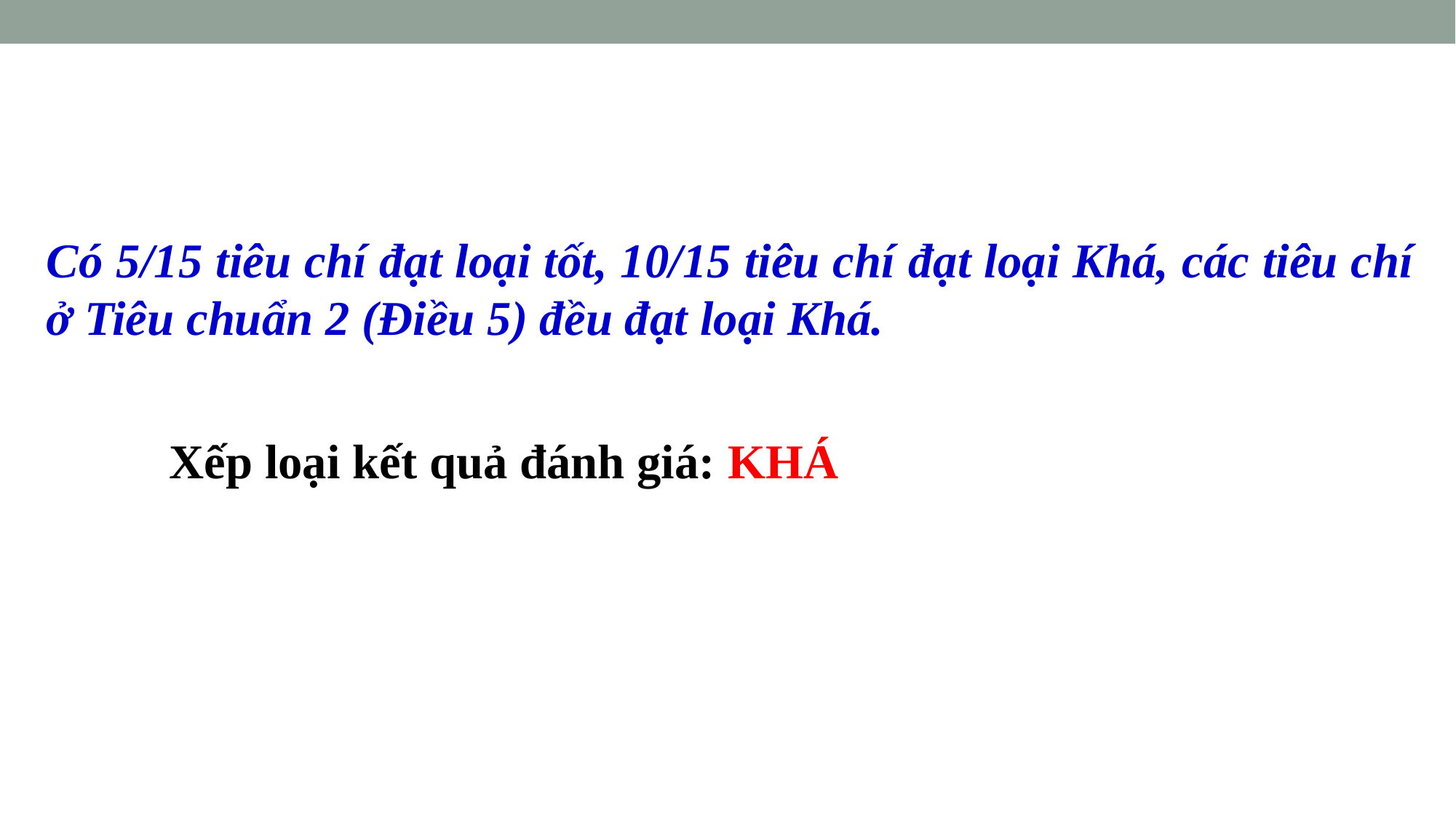

Có 5/15 tiêu chí đạt loại tốt, 10/15 tiêu chí đạt loại Khá, các tiêu chí ở Tiêu chuẩn 2 (Điều 5) đều đạt loại Khá.

Xếp loại kết quả đánh giá: KHÁ